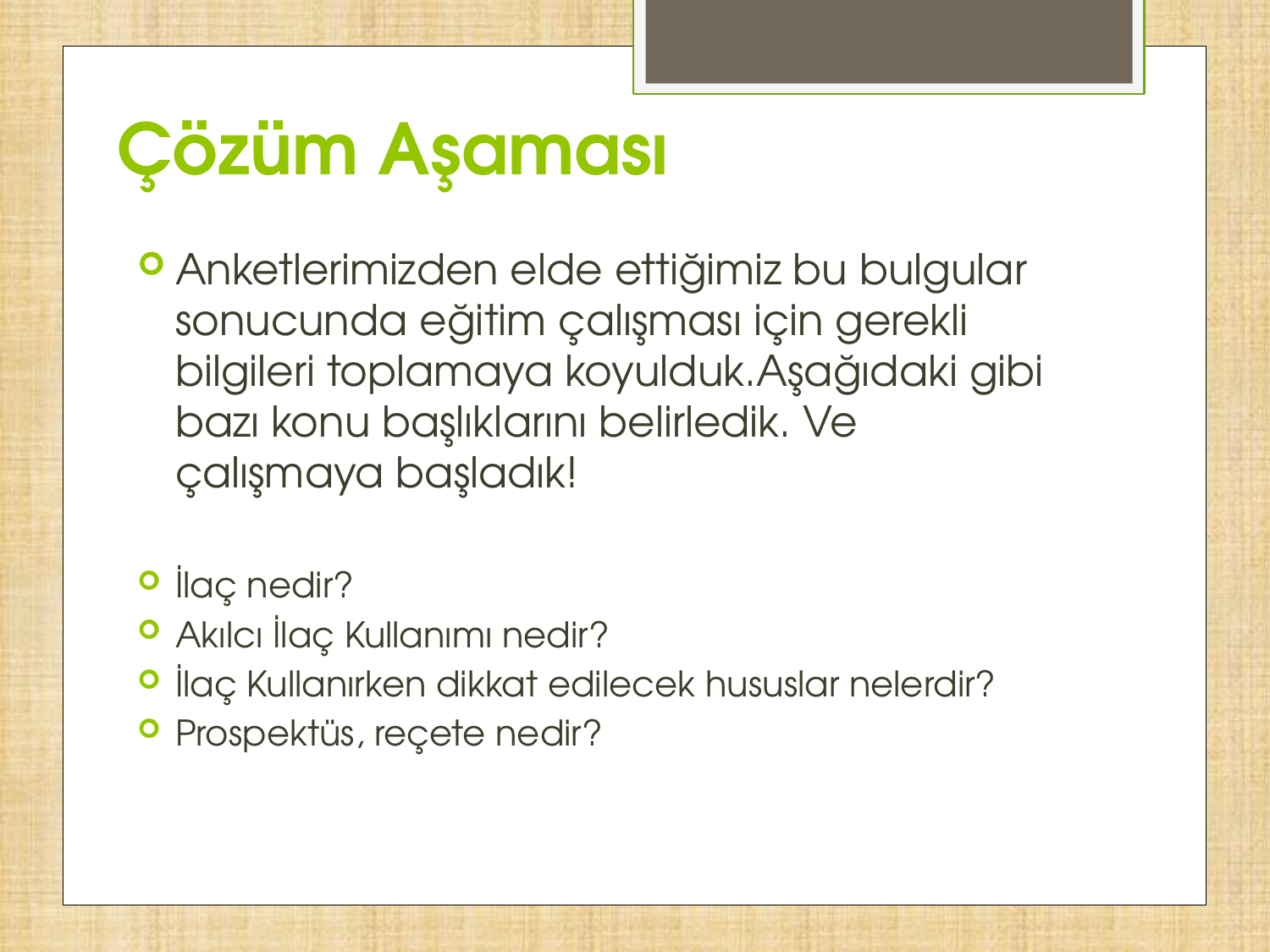

# Çözüm Aşaması
Anketlerimizden elde ettiğimiz bu bulgular sonucunda eğitim çalışması için gerekli bilgileri toplamaya koyulduk.Aşağıdaki gibi bazı konu başlıklarını belirledik. Ve çalışmaya başladık!

İlaç nedir?
Akılcı İlaç Kullanımı nedir?
İlaç Kullanırken dikkat edilecek hususlar nelerdir?
Prospektüs, reçete nedir?